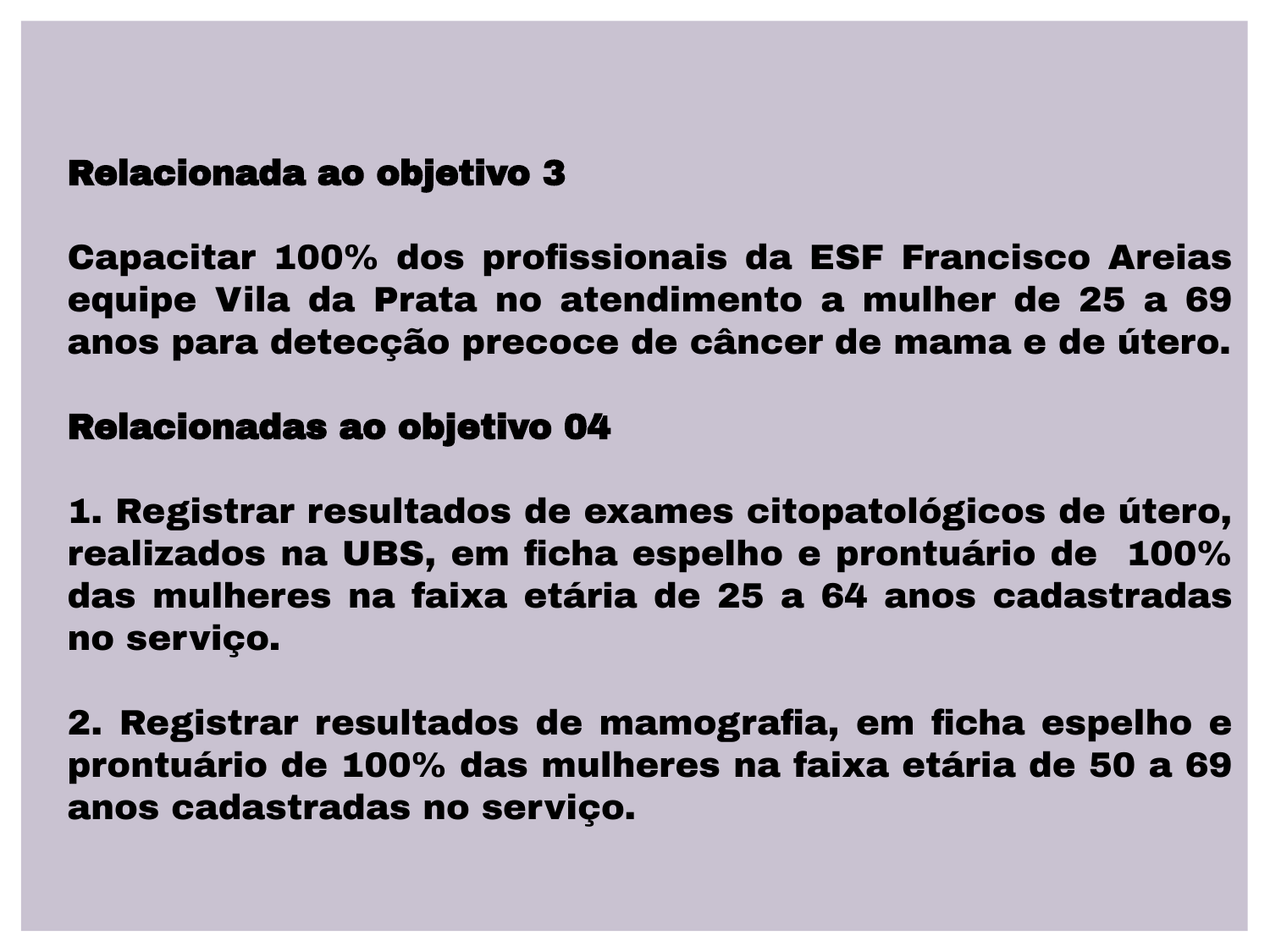

Relacionada ao objetivo 3

Capacitar 100% dos profissionais da ESF Francisco Areias equipe Vila da Prata no atendimento a mulher de 25 a 69 anos para detecção precoce de câncer de mama e de útero.

Relacionadas ao objetivo 04

1. Registrar resultados de exames citopatológicos de útero, realizados na UBS, em ficha espelho e prontuário de  100% das mulheres na faixa etária de 25 a 64 anos cadastradas no serviço.

2. Registrar resultados de mamografia, em ficha espelho e prontuário de 100% das mulheres na faixa etária de 50 a 69 anos cadastradas no serviço.